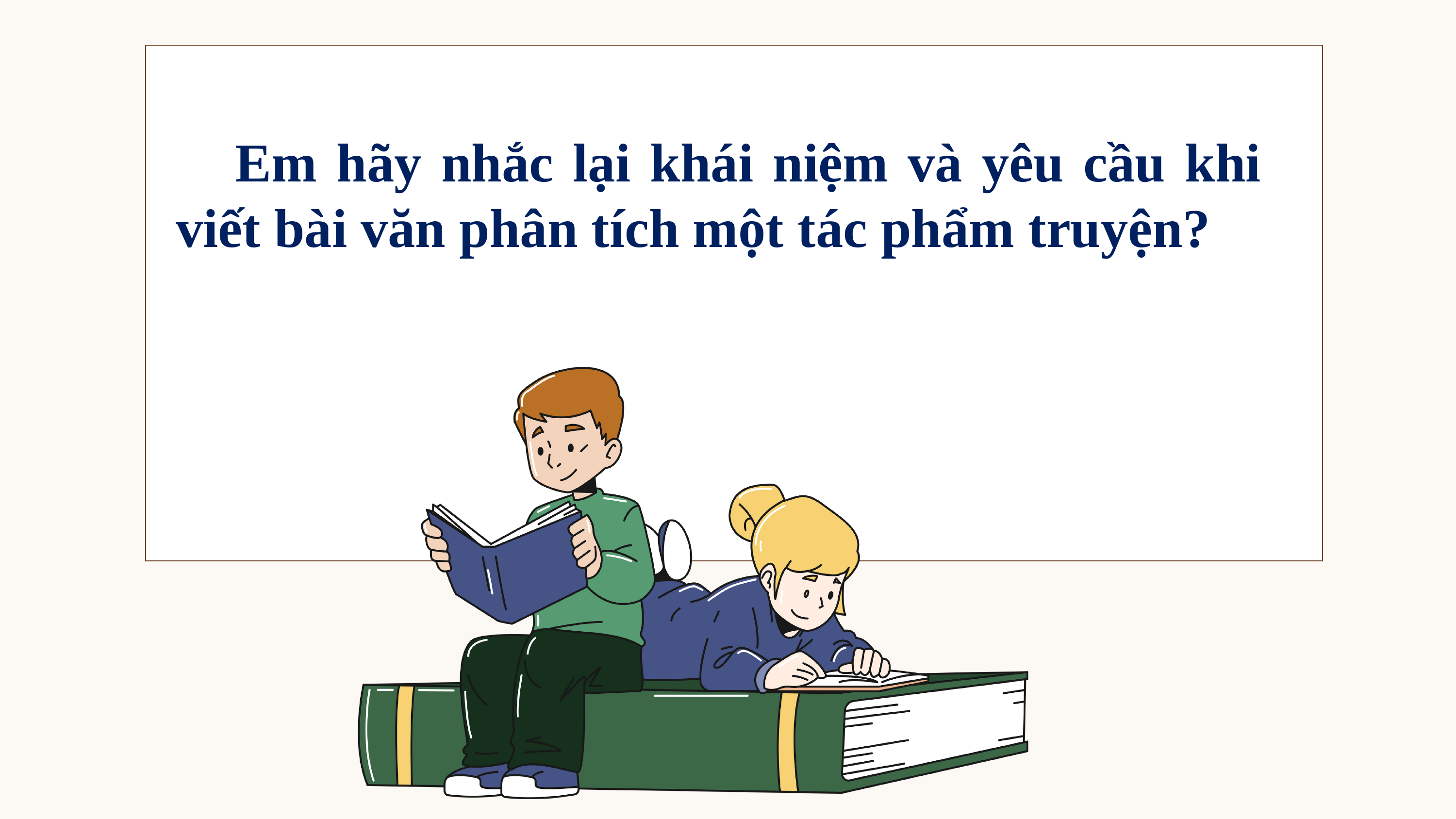

Em hãy nhắc lại khái niệm và yêu cầu khi viết bài văn phân tích một tác phẩm truyện?